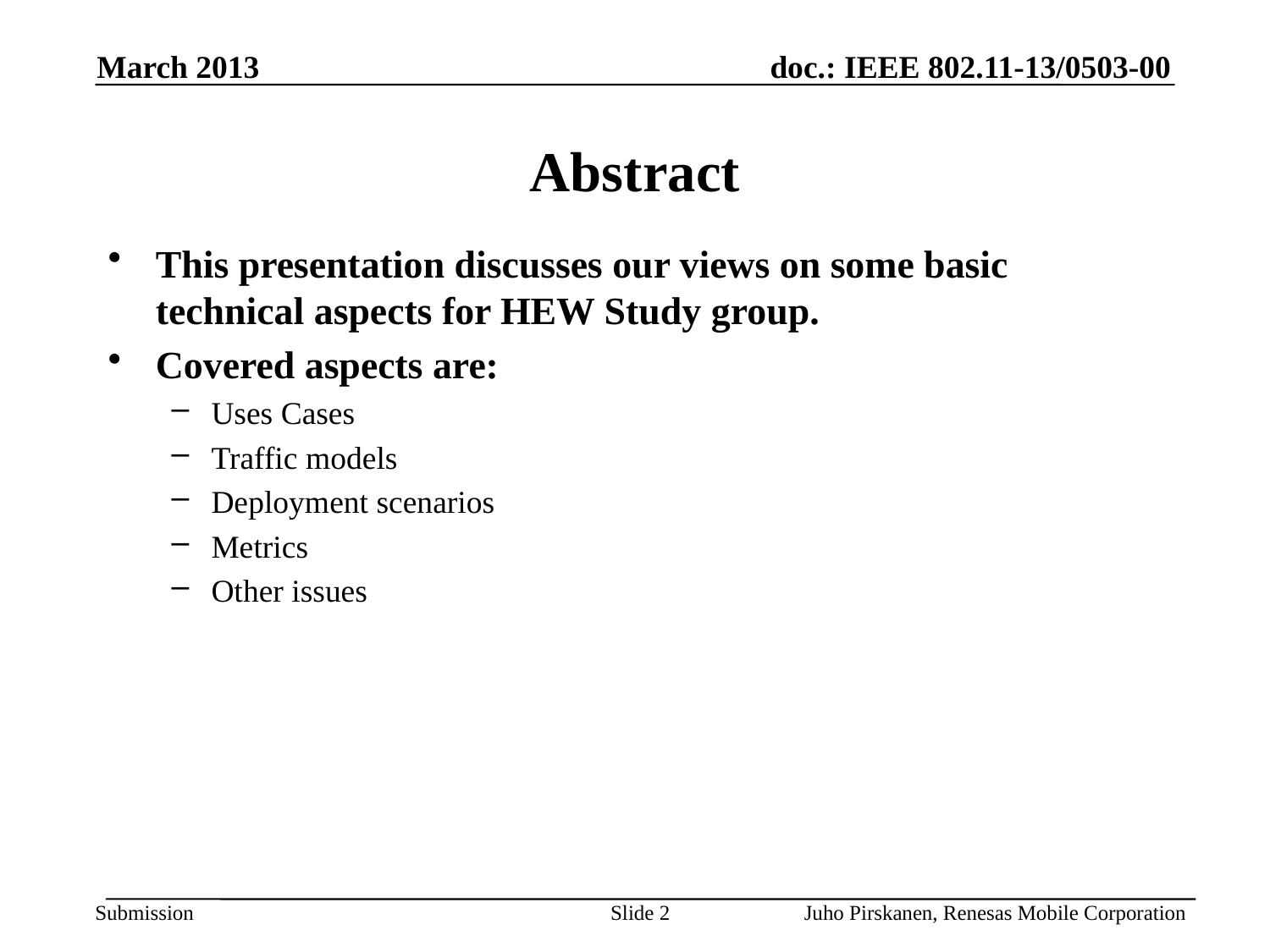

March 2013
# Abstract
This presentation discusses our views on some basic technical aspects for HEW Study group.
Covered aspects are:
Uses Cases
Traffic models
Deployment scenarios
Metrics
Other issues

Slide 2
Juho Pirskanen, Renesas Mobile Corporation